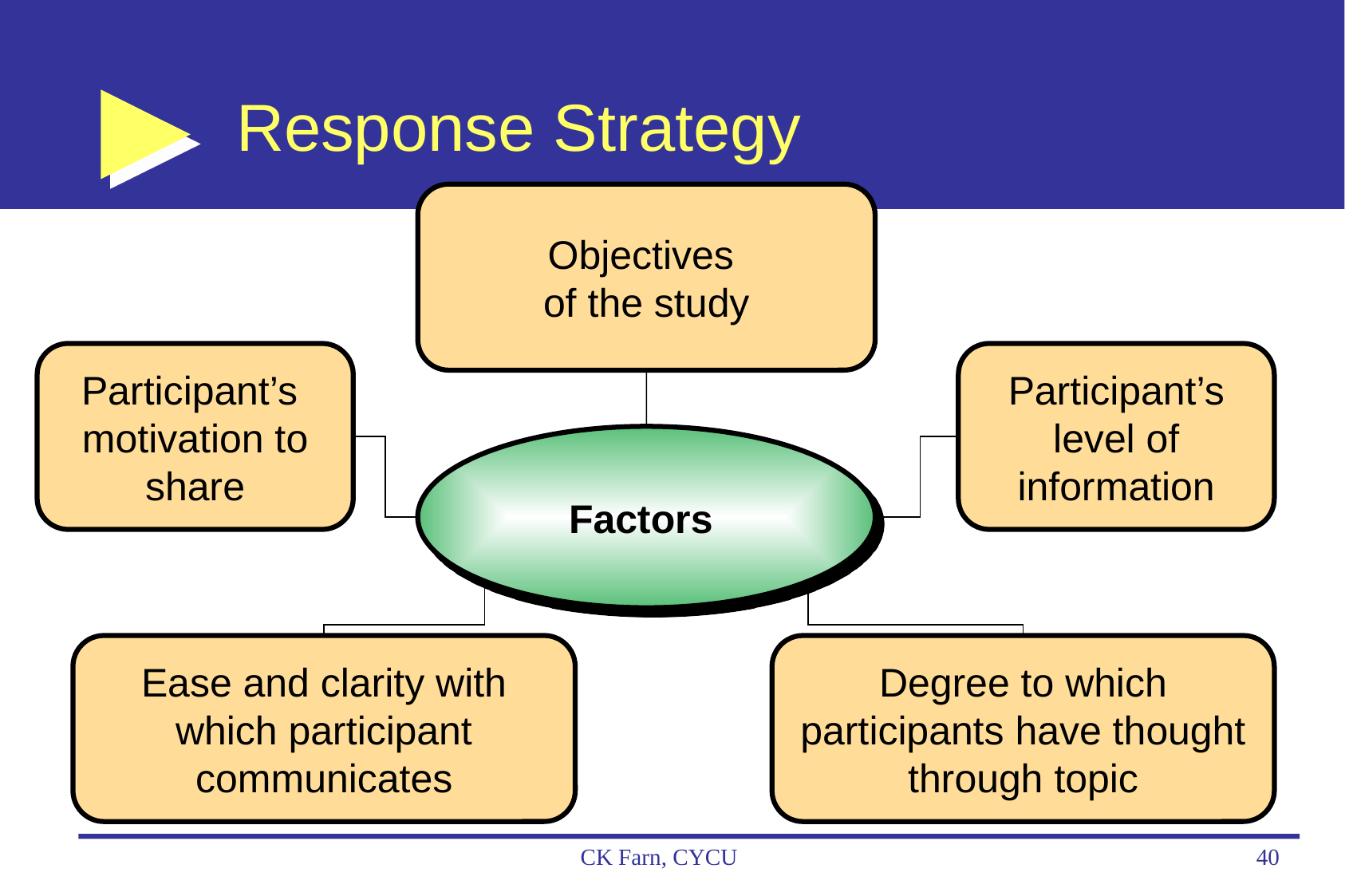

# Response Strategy
Objectives
of the study
Participant’s
motivation to
share
Participant’s level of information
Factors
Ease and clarity with which participant communicates
Degree to which participants have thought through topic
CK Farn, CYCU
40